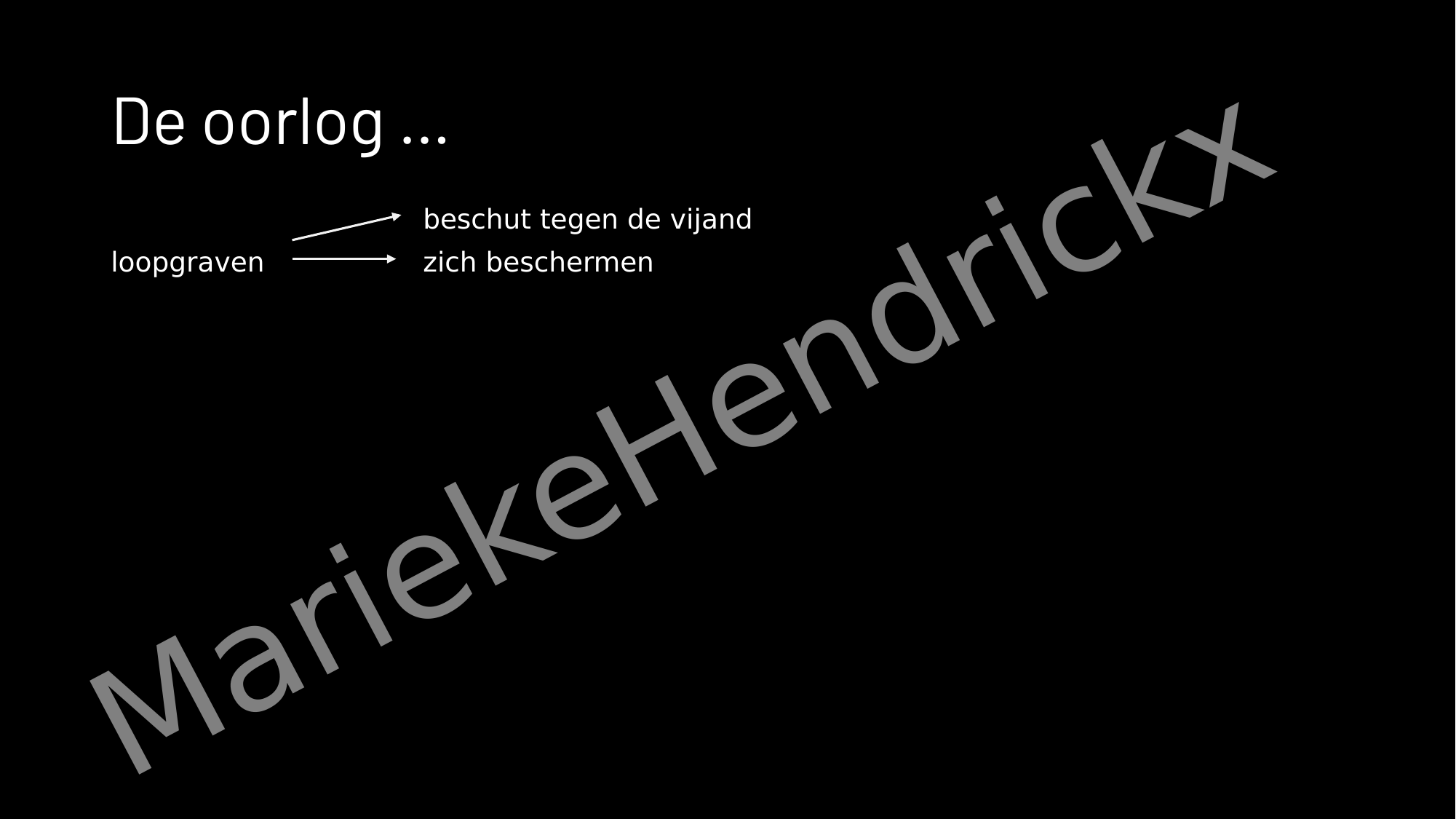

# De oorlog …
beschut tegen de vijand
loopgraven
zich beschermen